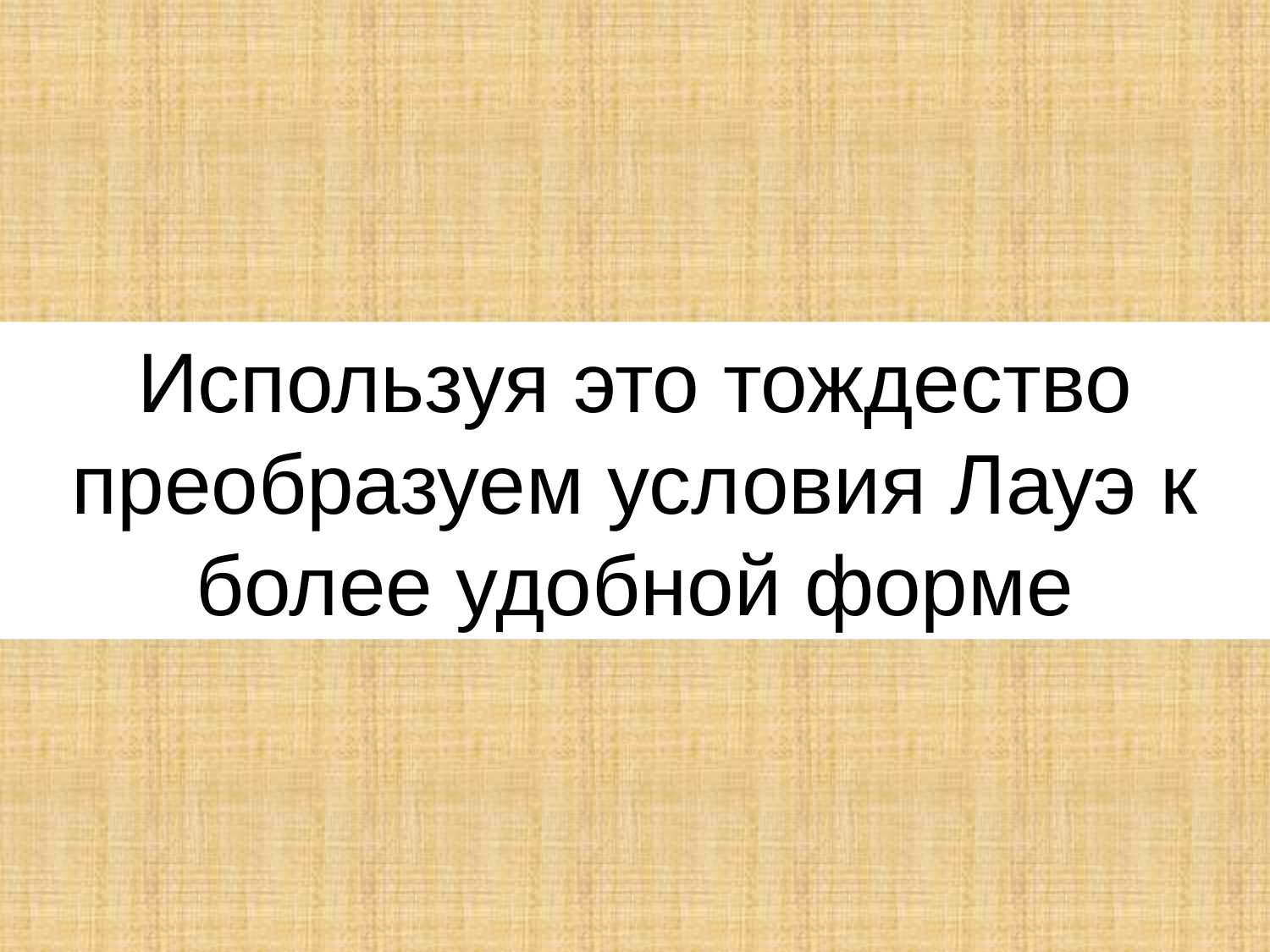

Используя это тождество преобразуем условия Лауэ к более удобной форме